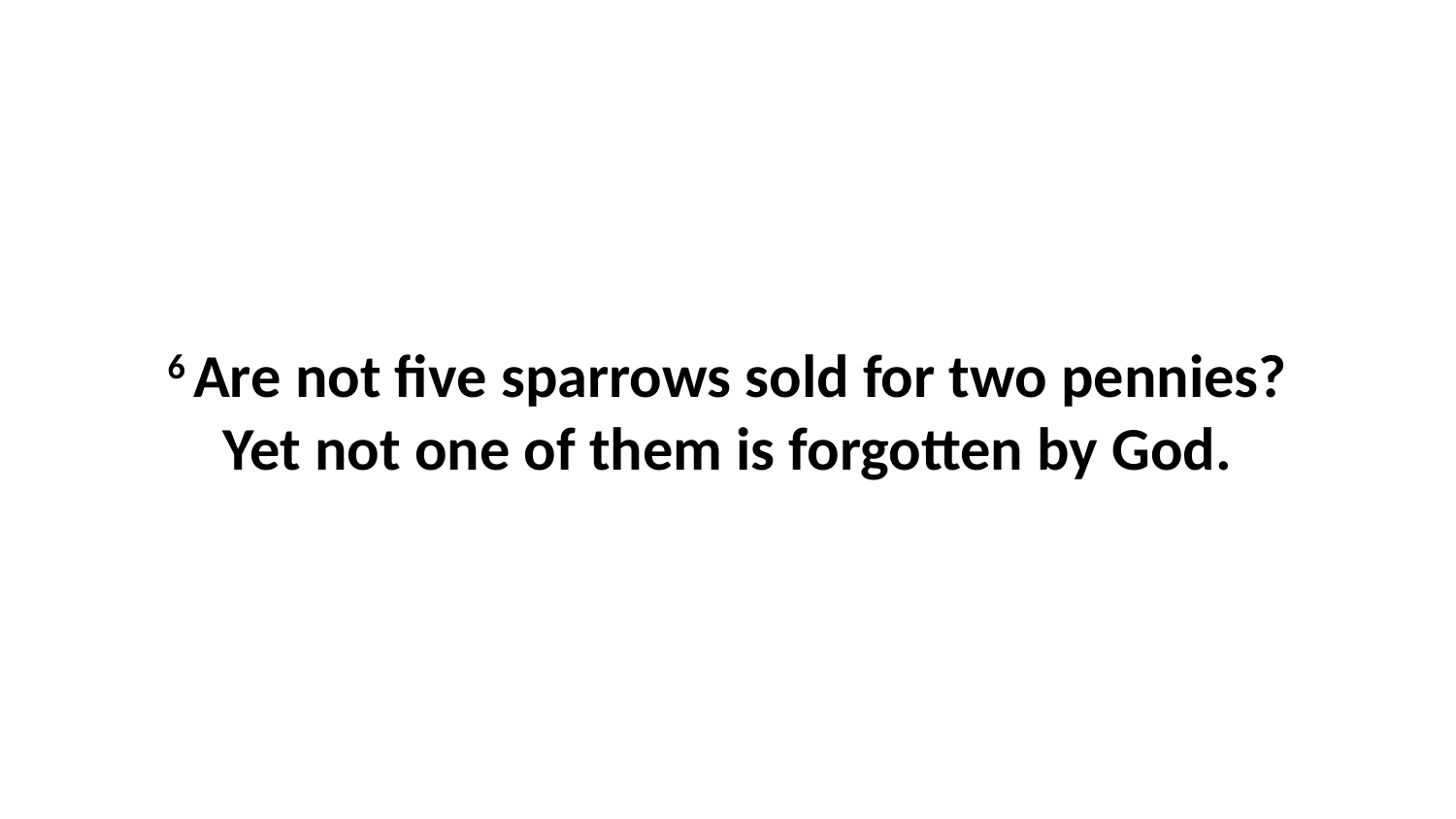

6 Are not five sparrows sold for two pennies? Yet not one of them is forgotten by God.